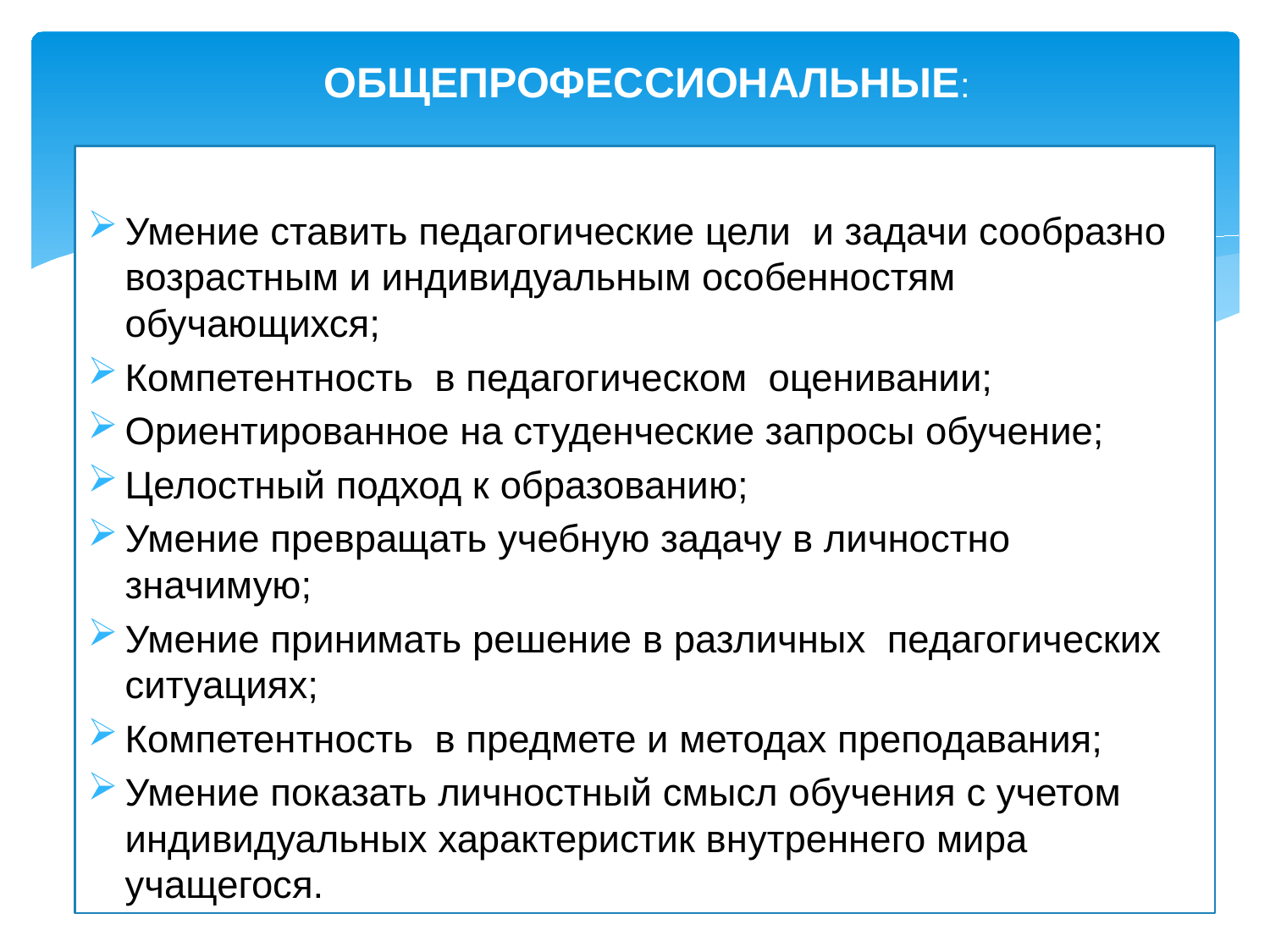

# ОБЩЕПРОФЕССИОНАЛЬНЫЕ:

Умение ставить педагогические цели  и задачи сообразно  возрастным и индивидуальным особенностям обучающихся;
Компетентность  в педагогическом  оценивании;
Ориентированное на студенческие запросы обучение;
Целостный подход к образованию;
Умение превращать учебную задачу в личностно значимую;
Умение принимать решение в различных  педагогических  ситуациях;
Компетентность  в предмете и методах преподавания;
Умение показать личностный смысл обучения с учетом индивидуальных характеристик внутреннего мира учащегося.